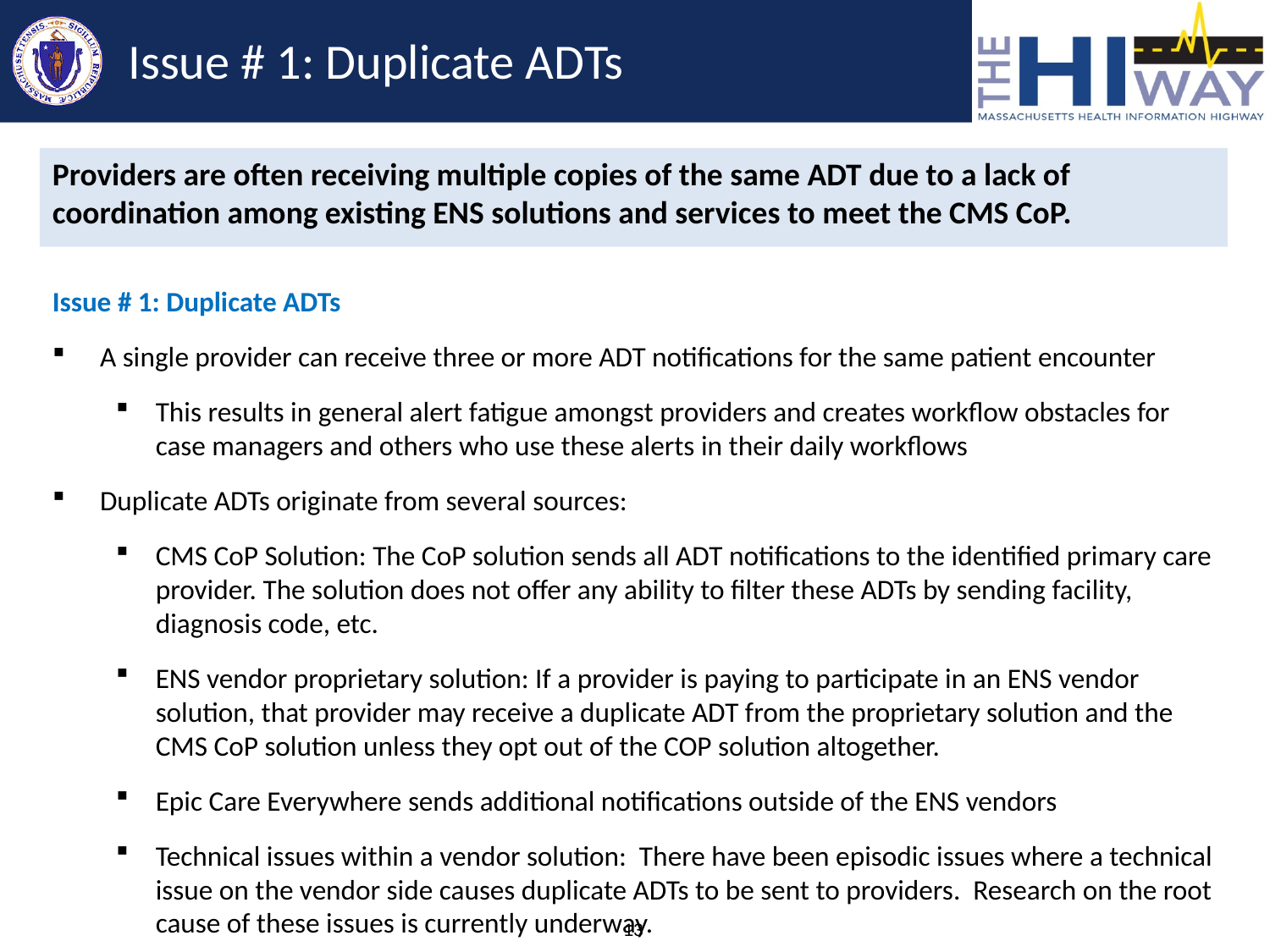

# Issue # 1: Duplicate ADTs
Providers are often receiving multiple copies of the same ADT due to a lack of coordination among existing ENS solutions and services to meet the CMS CoP.
Issue # 1: Duplicate ADTs
A single provider can receive three or more ADT notifications for the same patient encounter
This results in general alert fatigue amongst providers and creates workflow obstacles for case managers and others who use these alerts in their daily workflows
Duplicate ADTs originate from several sources:
CMS CoP Solution: The CoP solution sends all ADT notifications to the identified primary care provider. The solution does not offer any ability to filter these ADTs by sending facility, diagnosis code, etc.
ENS vendor proprietary solution: If a provider is paying to participate in an ENS vendor solution, that provider may receive a duplicate ADT from the proprietary solution and the CMS CoP solution unless they opt out of the COP solution altogether.
Epic Care Everywhere sends additional notifications outside of the ENS vendors
Technical issues within a vendor solution:  There have been episodic issues where a technical issue on the vendor side causes duplicate ADTs to be sent to providers.  Research on the root cause of these issues is currently underway.

13